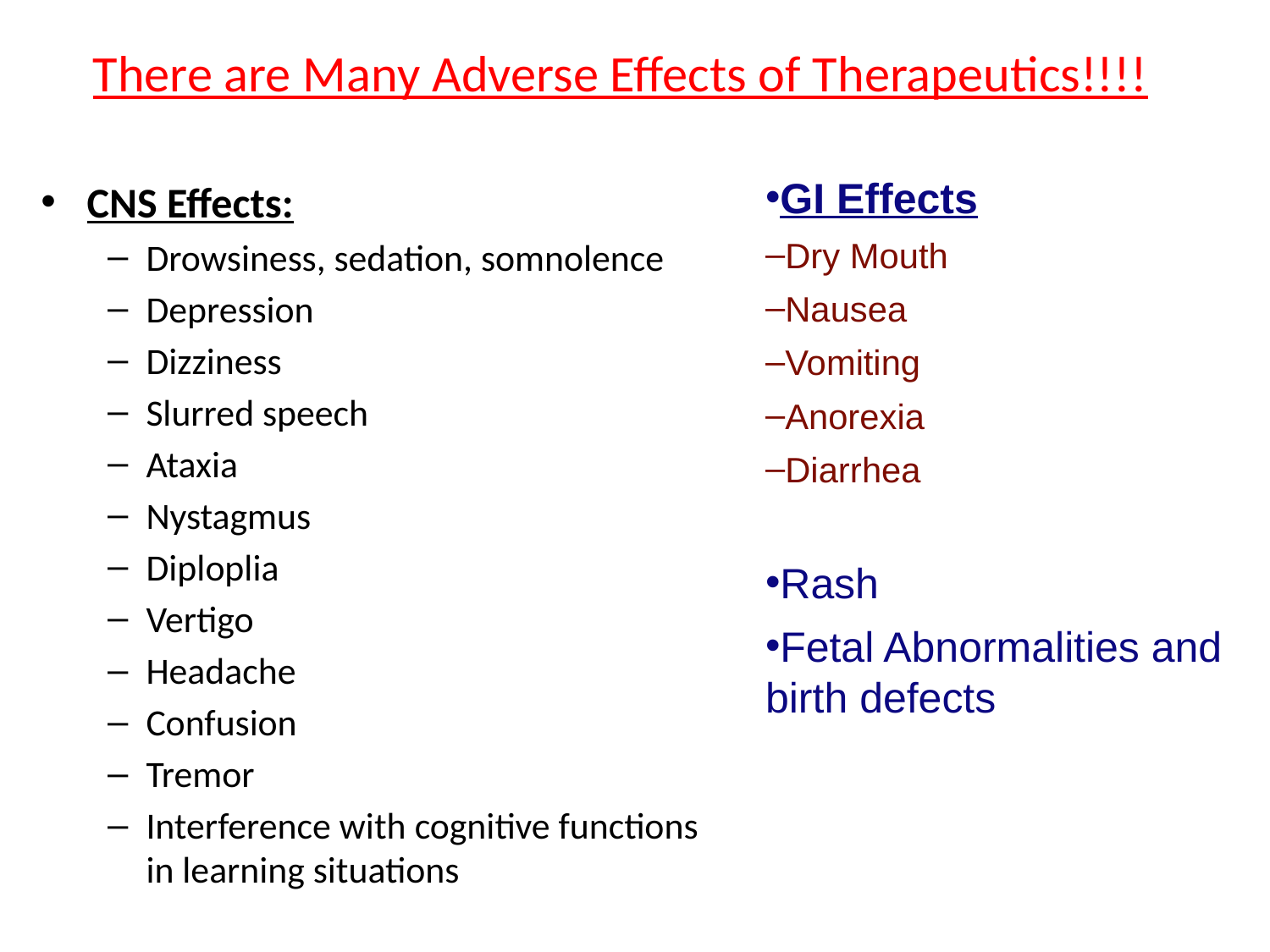

# There are Many Adverse Effects of Therapeutics!!!!
CNS Effects:
Drowsiness, sedation, somnolence
Depression
Dizziness
Slurred speech
Ataxia
Nystagmus
Diploplia
Vertigo
Headache
Confusion
Tremor
Interference with cognitive functions in learning situations
GI Effects
Dry Mouth
Nausea
Vomiting
Anorexia
Diarrhea

Rash
Fetal Abnormalities and birth defects